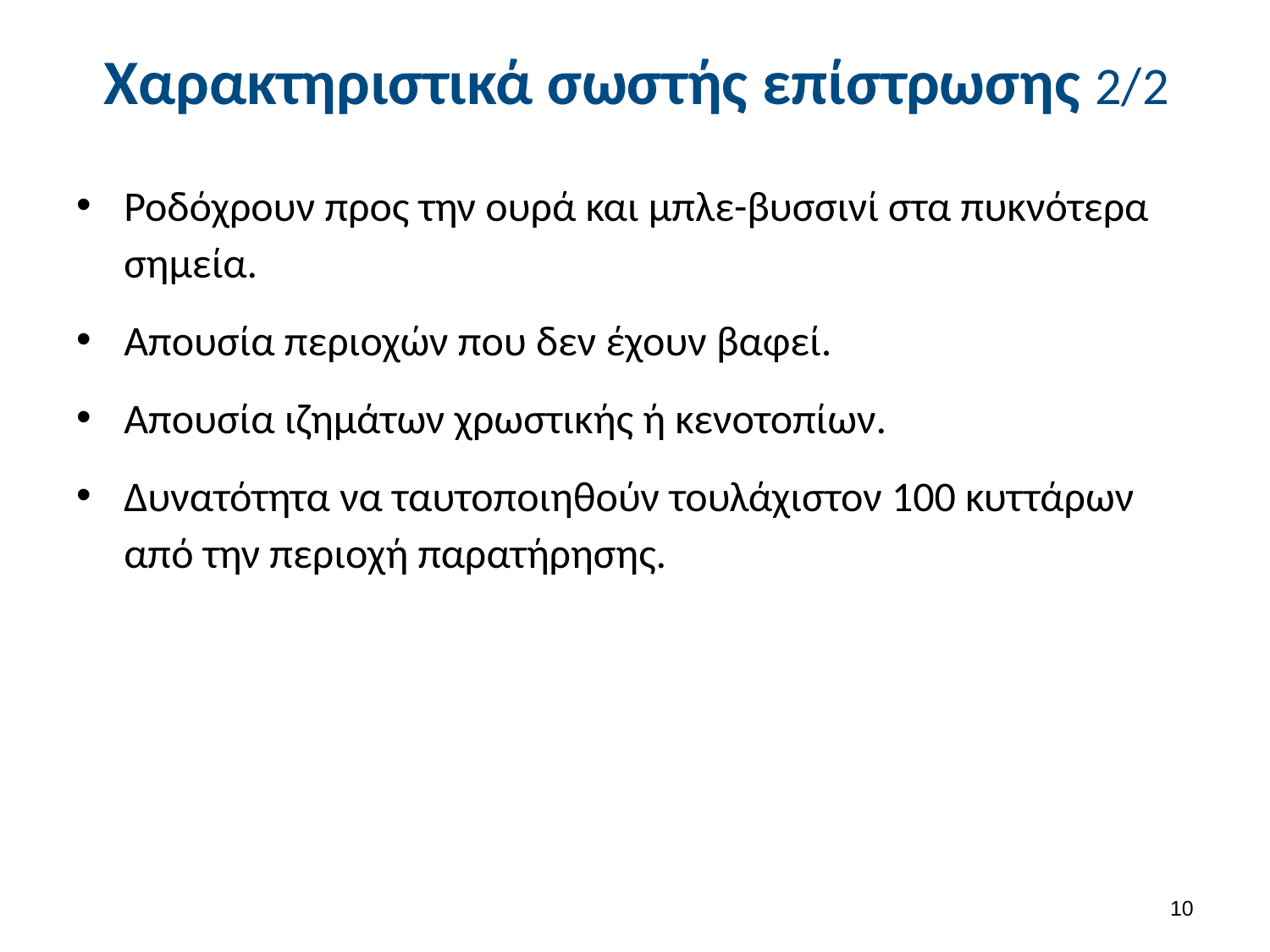

# Χαρακτηριστικά σωστής επίστρωσης 2/2
Ροδόχρουν προς την ουρά και μπλε-βυσσινί στα πυκνότερα σημεία.
Απουσία περιοχών που δεν έχουν βαφεί.
Απουσία ιζημάτων χρωστικής ή κενοτοπίων.
Δυνατότητα να ταυτοποιηθούν τουλάχιστον 100 κυττάρων από την περιοχή παρατήρησης.
10